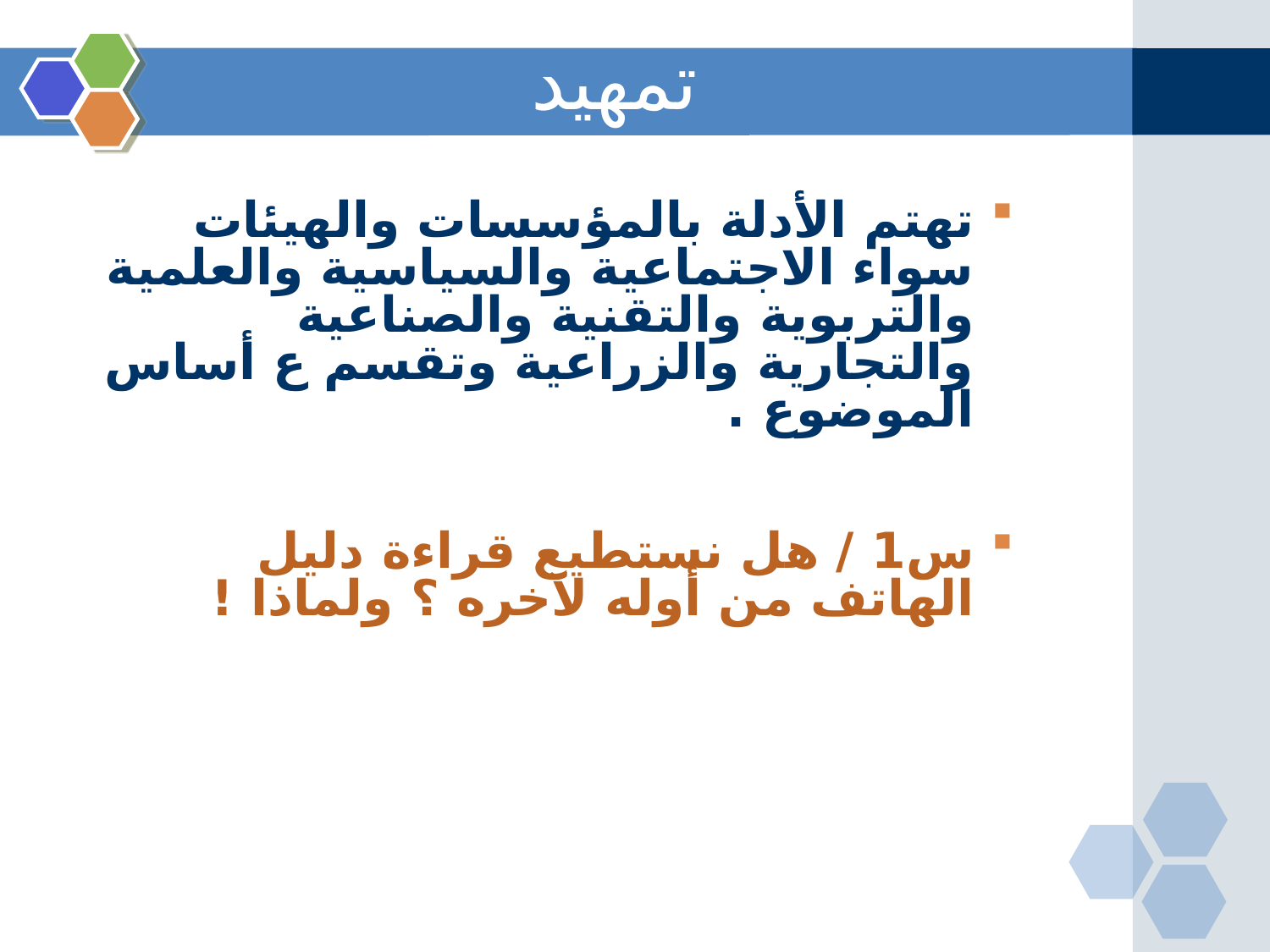

# تمهيد
تهتم الأدلة بالمؤسسات والهيئات سواء الاجتماعية والسياسية والعلمية والتربوية والتقنية والصناعية والتجارية والزراعية وتقسم ع أساس الموضوع .

س1 / هل نستطيع قراءة دليل الهاتف من أوله لآخره ؟ ولماذا !